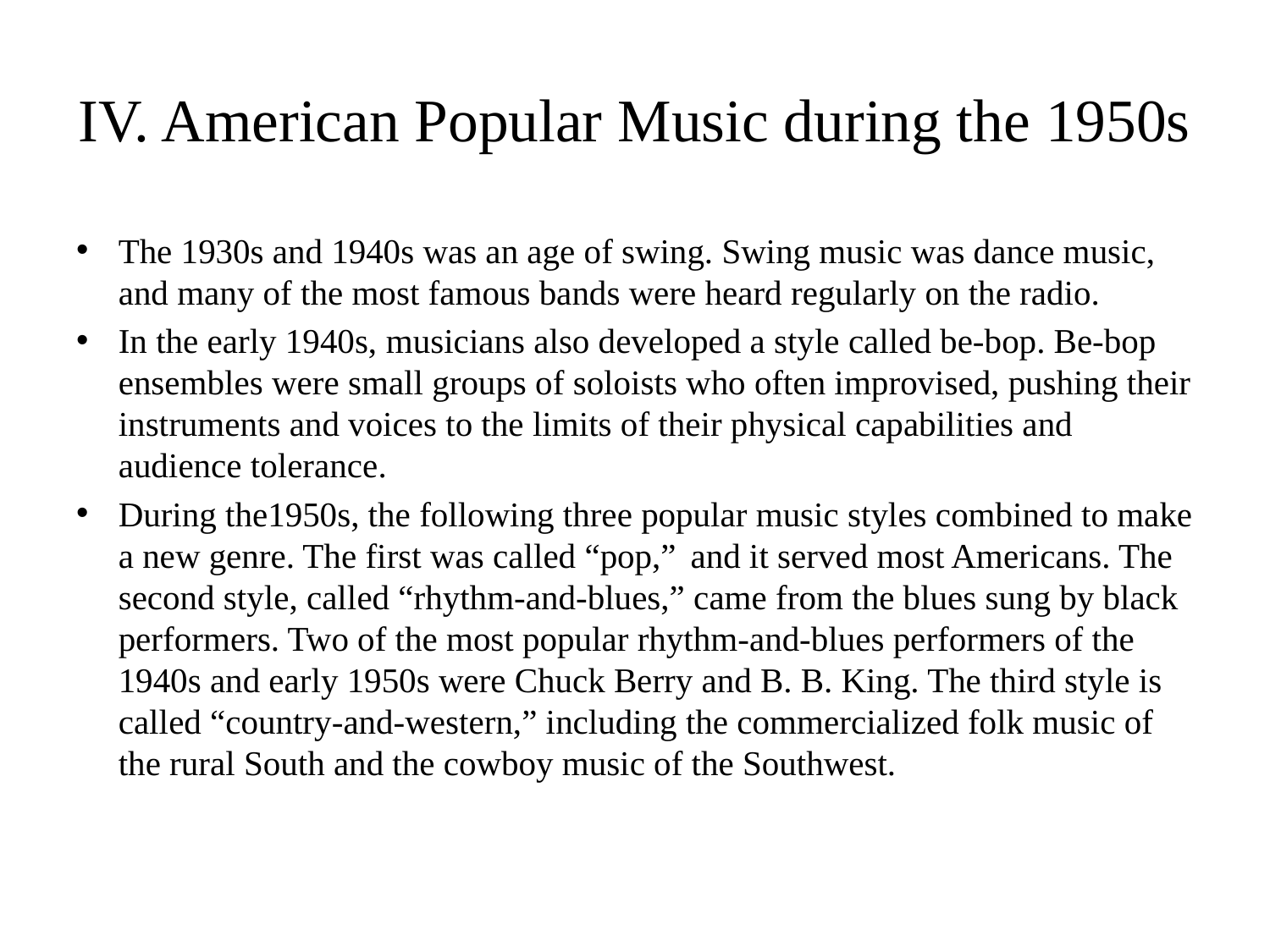

# IV. American Popular Music during the 1950s
The 1930s and 1940s was an age of swing. Swing music was dance music, and many of the most famous bands were heard regularly on the radio.
In the early 1940s, musicians also developed a style called be-bop. Be-bop ensembles were small groups of soloists who often improvised, pushing their instruments and voices to the limits of their physical capabilities and audience tolerance.
During the1950s, the following three popular music styles combined to make a new genre. The first was called “pop,”  and it served most Americans. The second style, called “rhythm-and-blues,” came from the blues sung by black performers. Two of the most popular rhythm-and-blues performers of the 1940s and early 1950s were Chuck Berry and B. B. King. The third style is called “country-and-western,” including the commercialized folk music of the rural South and the cowboy music of the Southwest.